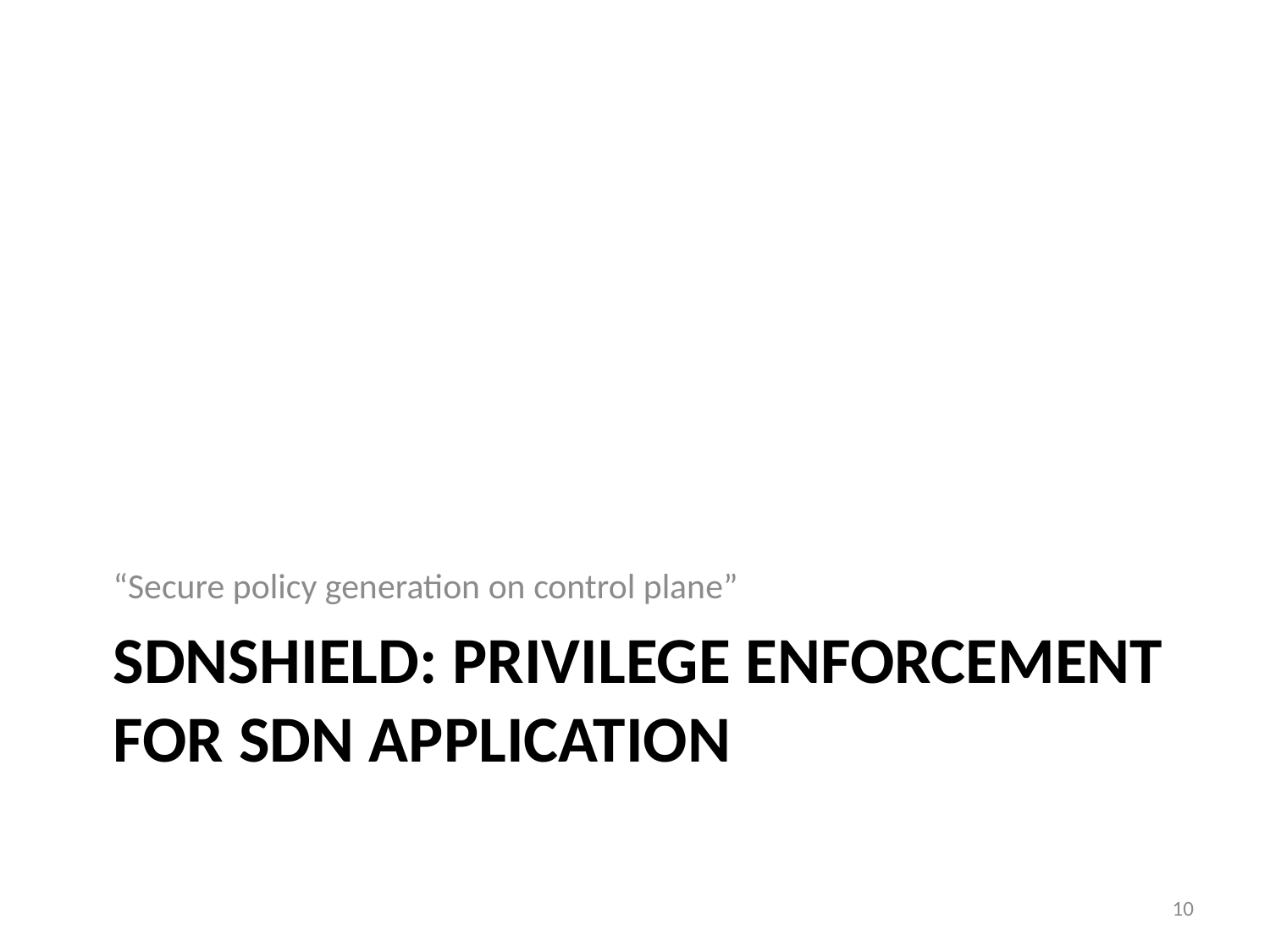

“Secure policy generation on control plane”
# SDNShield: Privilege Enforcement for SDN application
10